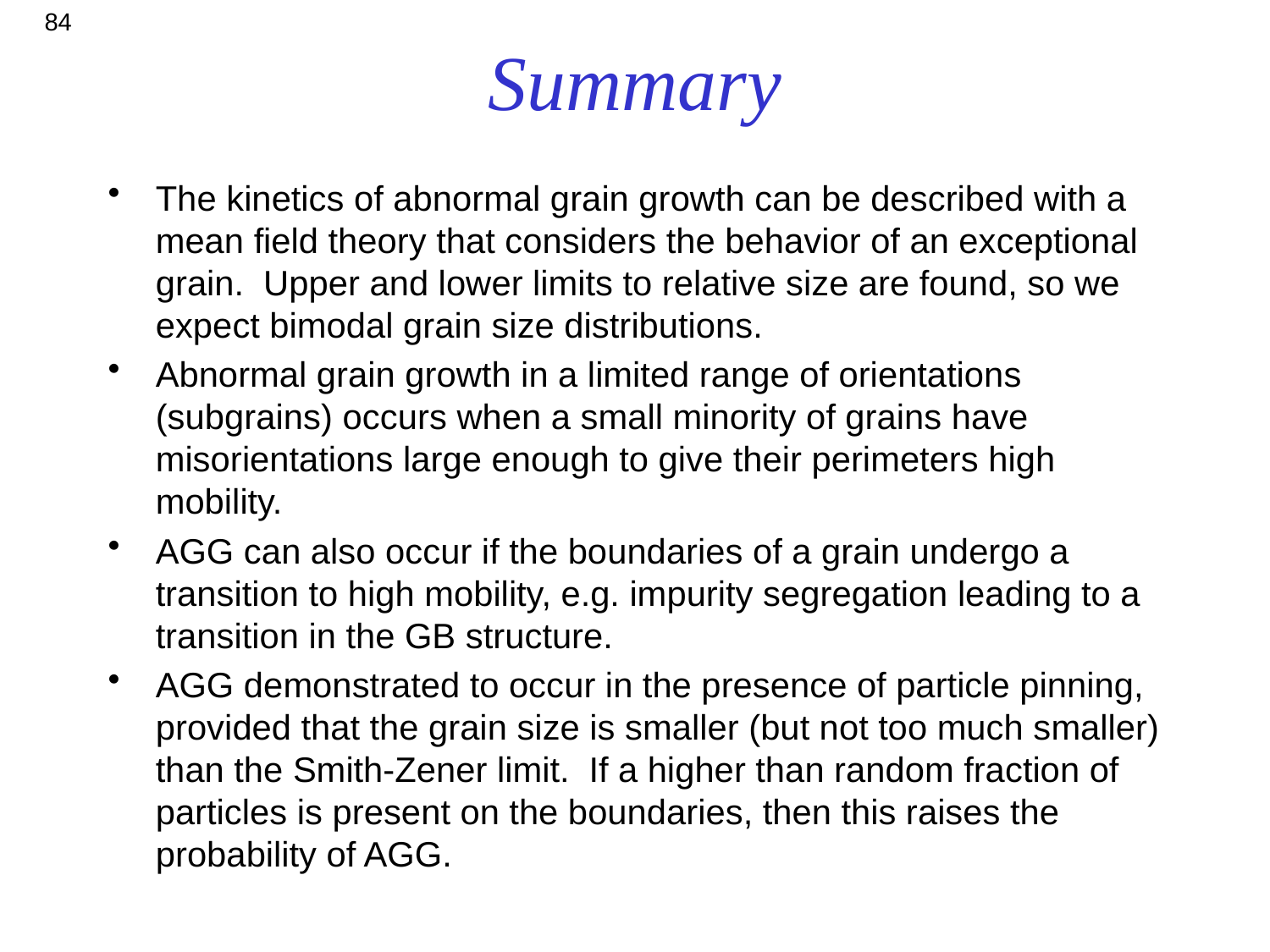

84
# Summary
The kinetics of abnormal grain growth can be described with a mean field theory that considers the behavior of an exceptional grain.  Upper and lower limits to relative size are found, so we expect bimodal grain size distributions.
Abnormal grain growth in a limited range of orientations (subgrains) occurs when a small minority of grains have misorientations large enough to give their perimeters high mobility.
AGG can also occur if the boundaries of a grain undergo a transition to high mobility, e.g. impurity segregation leading to a transition in the GB structure.
AGG demonstrated to occur in the presence of particle pinning, provided that the grain size is smaller (but not too much smaller) than the Smith-Zener limit.  If a higher than random fraction of particles is present on the boundaries, then this raises the probability of AGG.